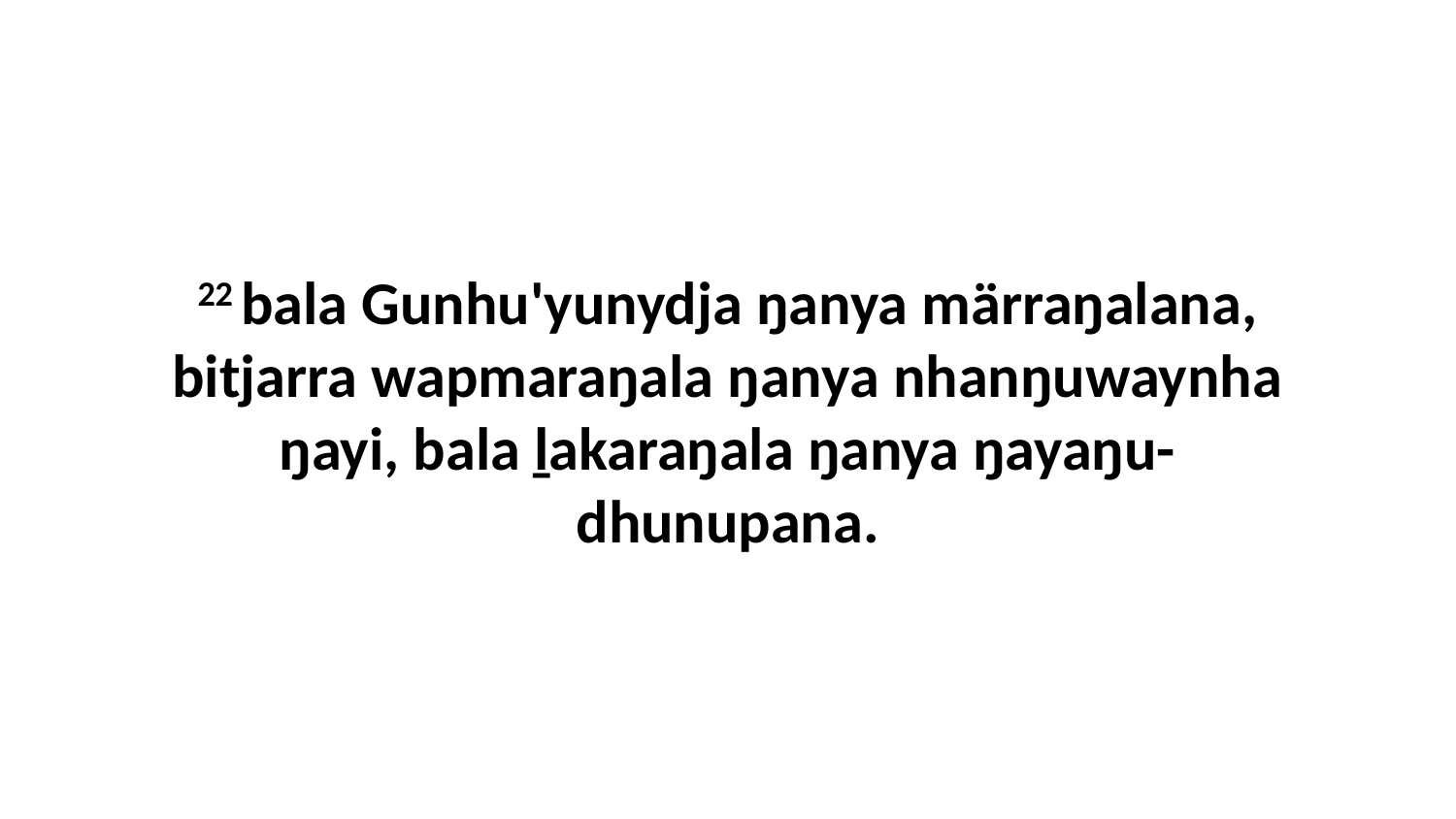

22 bala Gunhu'yunydja ŋanya märraŋalana, bitjarra wapmaraŋala ŋanya nhanŋuwaynha ŋayi, bala ḻakaraŋala ŋanya ŋayaŋu-dhunupana.